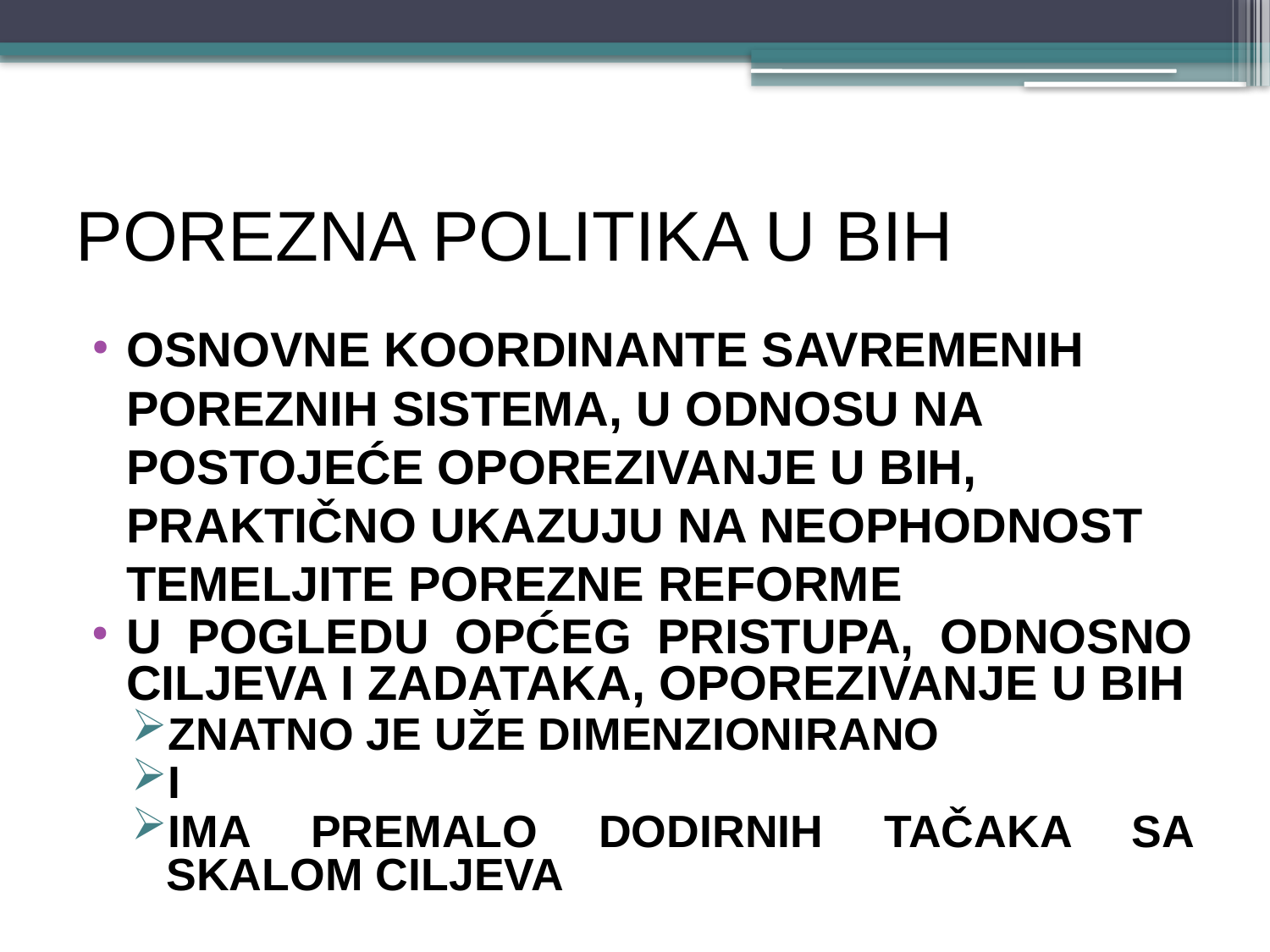

# POREZNA POLITIKA U BIH
Osnovne koordinante savremenih poreznih sistema, u odnosu na postojeće oporezivanje u BiH, praktično ukazuju na neophodnost temeljite POREZNE REFORME
U pogledu OPĆEG PRISTUPA, odnosno ciljeva i zadataka, oporezivanje u BiH
znatno je uže dimenzionirano
i
ima premalo dodirnih tačaka sa skalom ciljeva